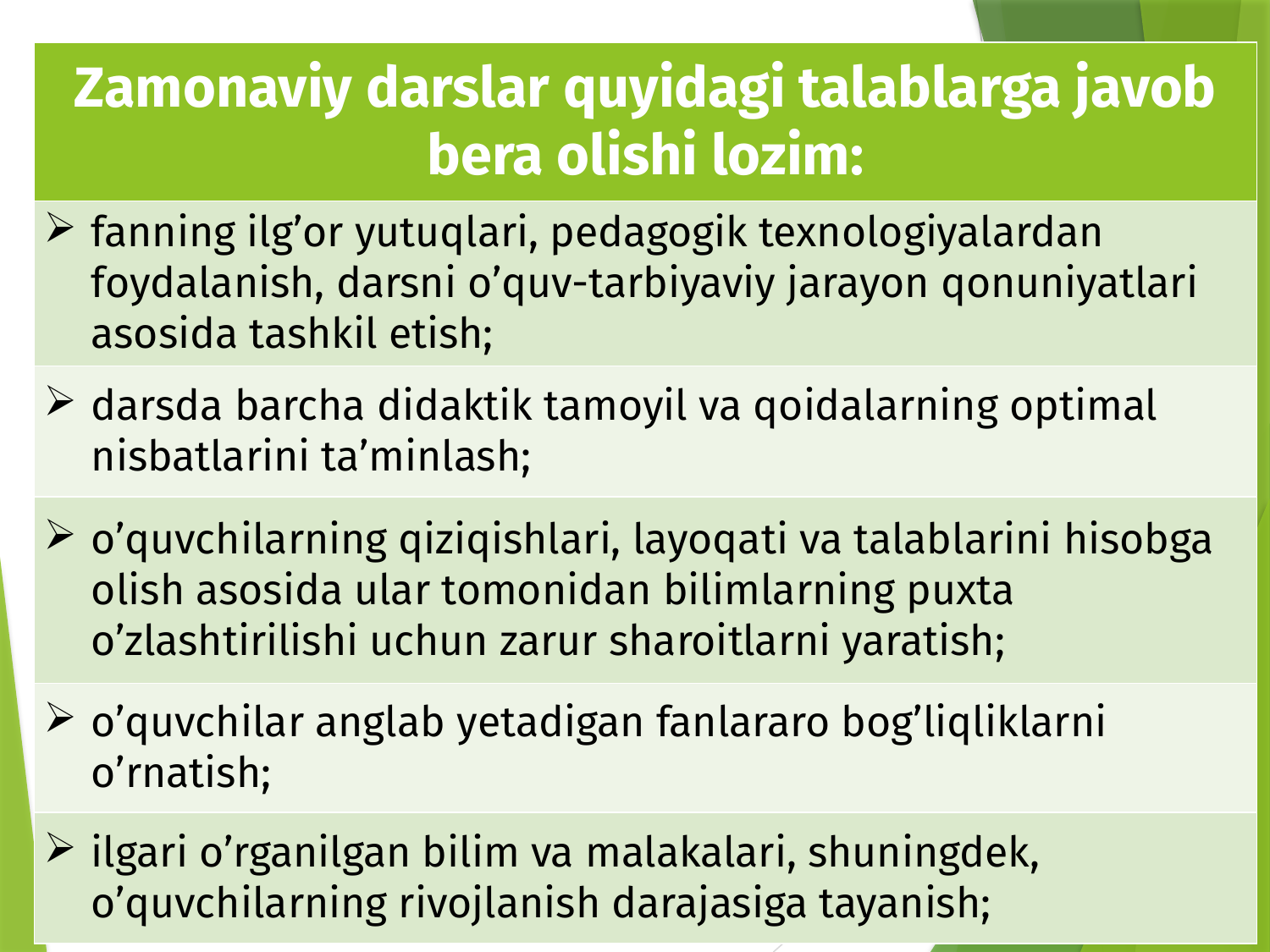

| Zamonaviy darslar quyidagi talablarga javob bera olishi lozim: |
| --- |
| fanning ilg’or yutuqlari, pedagogik texnologiyalardan foydalanish, darsni o’quv-tarbiyaviy jarayon qonuniyatlari asosida tashkil etish; |
| darsda barcha didaktik tamoyil va qoidalarning optimal nisbatlarini ta’minlash; |
| o’quvchilarning qiziqishlari, layoqati va talablarini hisobga olish asosida ular tomonidan bilimlarning puxta o’zlashtirilishi uchun zarur sharoitlarni yaratish; |
| o’quvchilar anglab yetadigan fanlararo bog’liqliklarni o’rnatish; |
| ilgari o’rganilgan bilim va malakalari, shuningdek, o’quvchilarning rivojlanish darajasiga tayanish; |